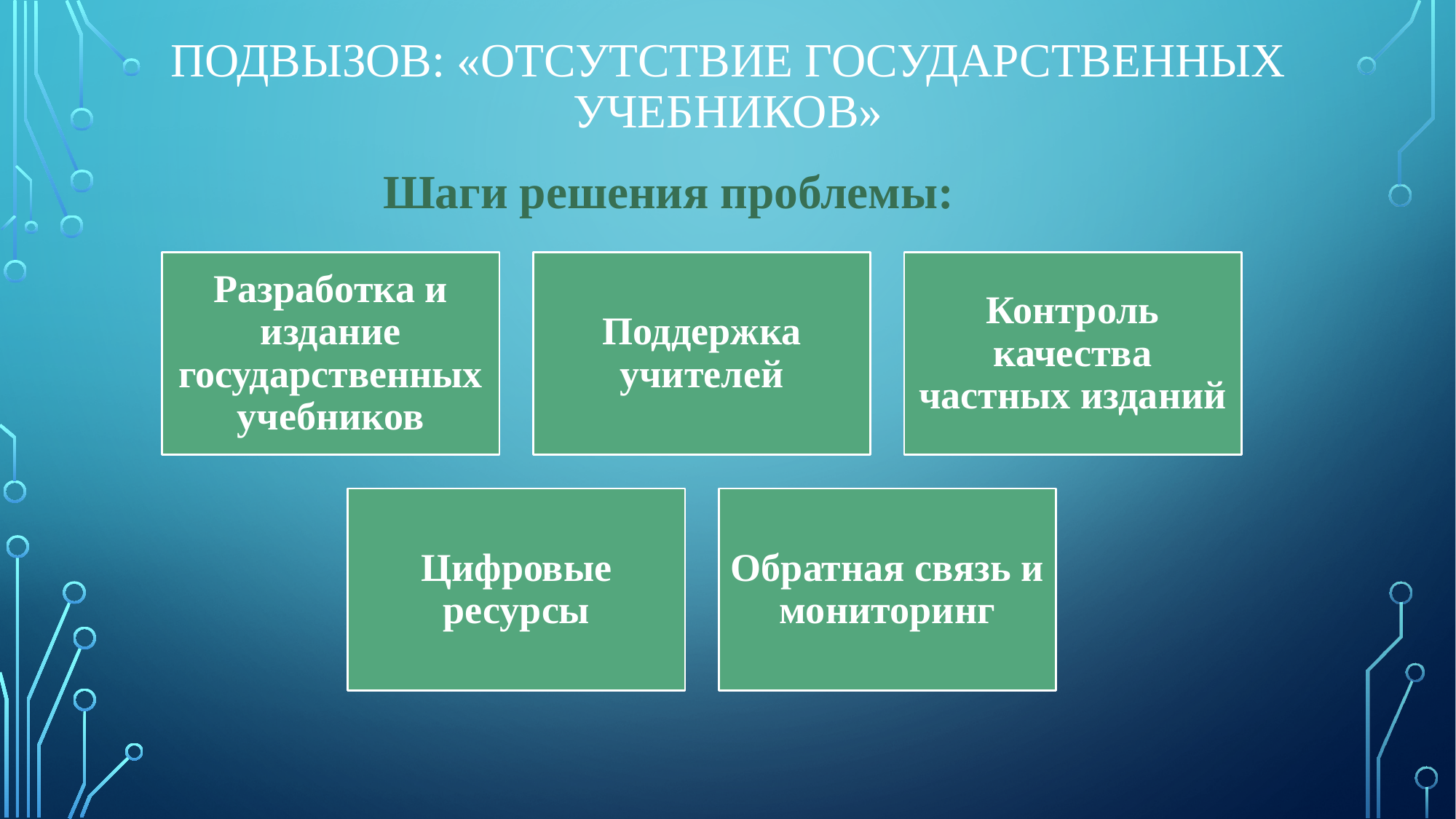

# Подвызов: «Отсутствие государственных учебников»
Шаги решения проблемы:
Разработка и издание государственных учебников
Поддержка учителей
Контроль качества частных изданий
Цифровые ресурсы
Обратная связь и мониторинг